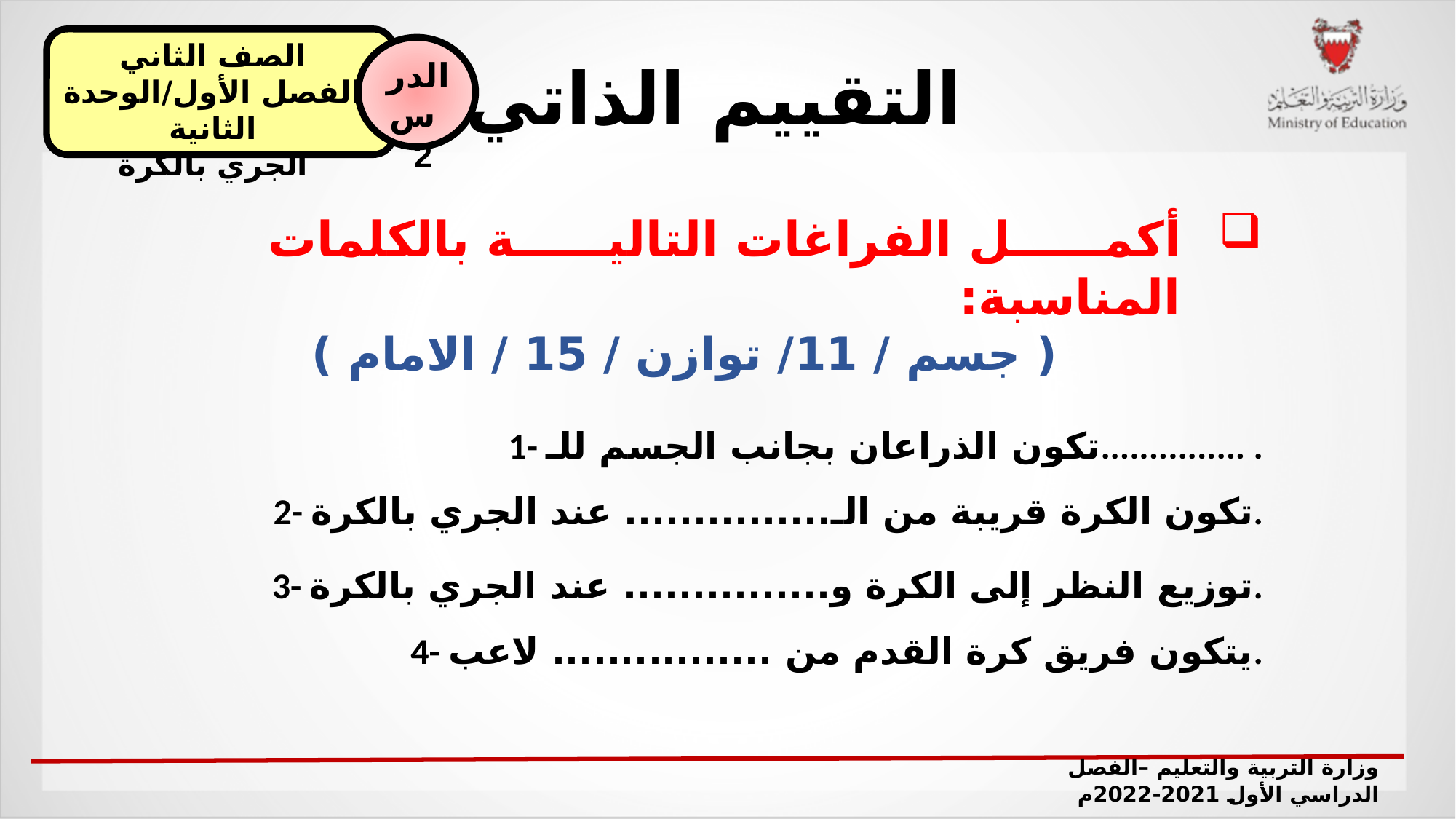

الصف الثاني
الفصل الأول/الوحدة الثانية
الجري بالكرة
الدرس
 2
التقييم الذاتي

أكمل الفراغات التالية بالكلمات المناسبة:
             ( جسم / 11/ توازن / 15 / الامام )

1- تكون الذراعان بجانب الجسم للـ............... .

2- تكون الكرة قريبة من الـ............... عند الجري بالكرة.

3- توزيع النظر إلى الكرة و............... عند الجري بالكرة.

4- يتكون فريق كرة القدم من ................ لاعب.